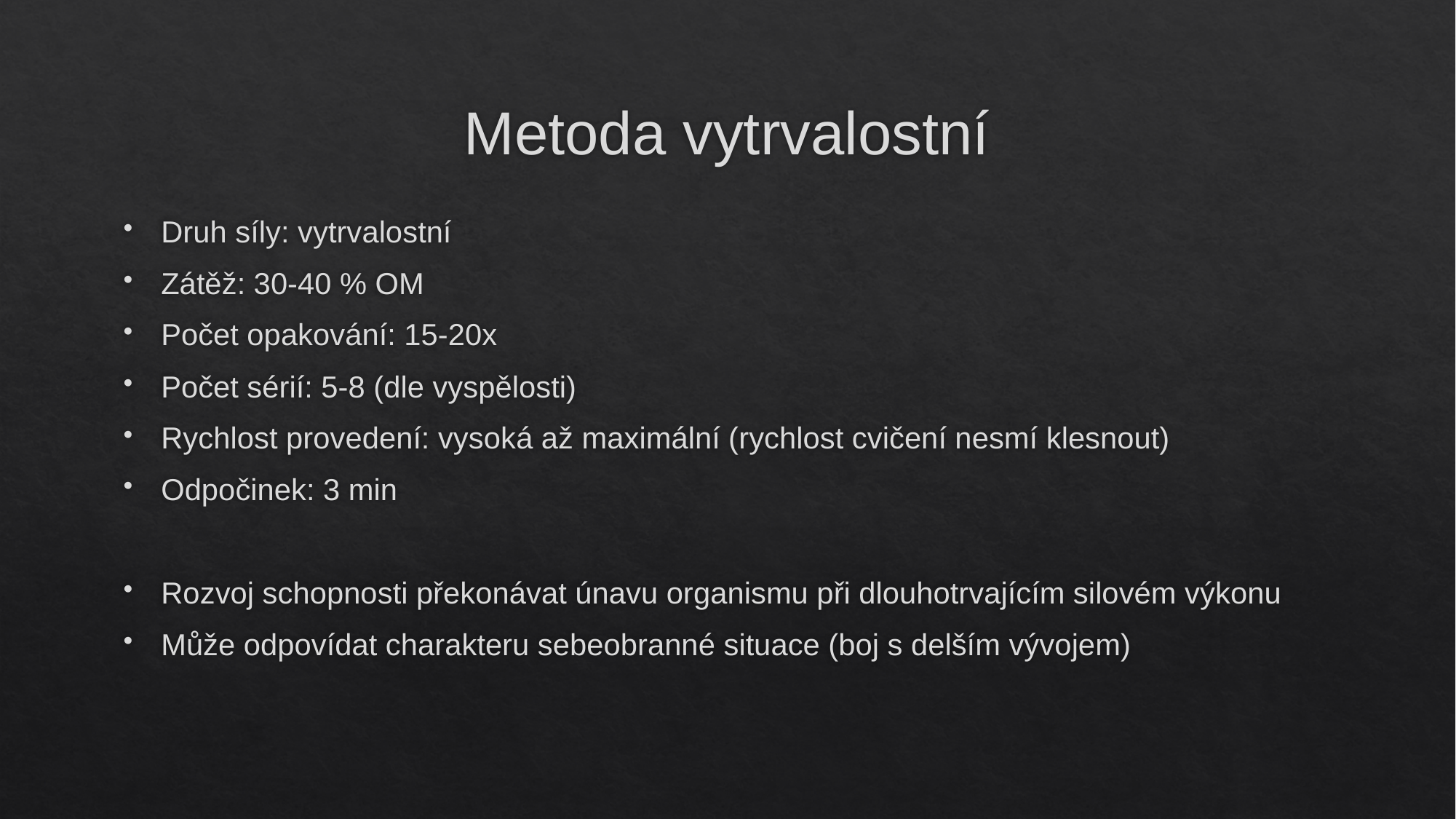

# Metoda vytrvalostní
Druh síly: vytrvalostní
Zátěž: 30-40 % OM
Počet opakování: 15-20x
Počet sérií: 5-8 (dle vyspělosti)
Rychlost provedení: vysoká až maximální (rychlost cvičení nesmí klesnout)
Odpočinek: 3 min

Rozvoj schopnosti překonávat únavu organismu při dlouhotrvajícím silovém výkonu
Může odpovídat charakteru sebeobranné situace (boj s delším vývojem)